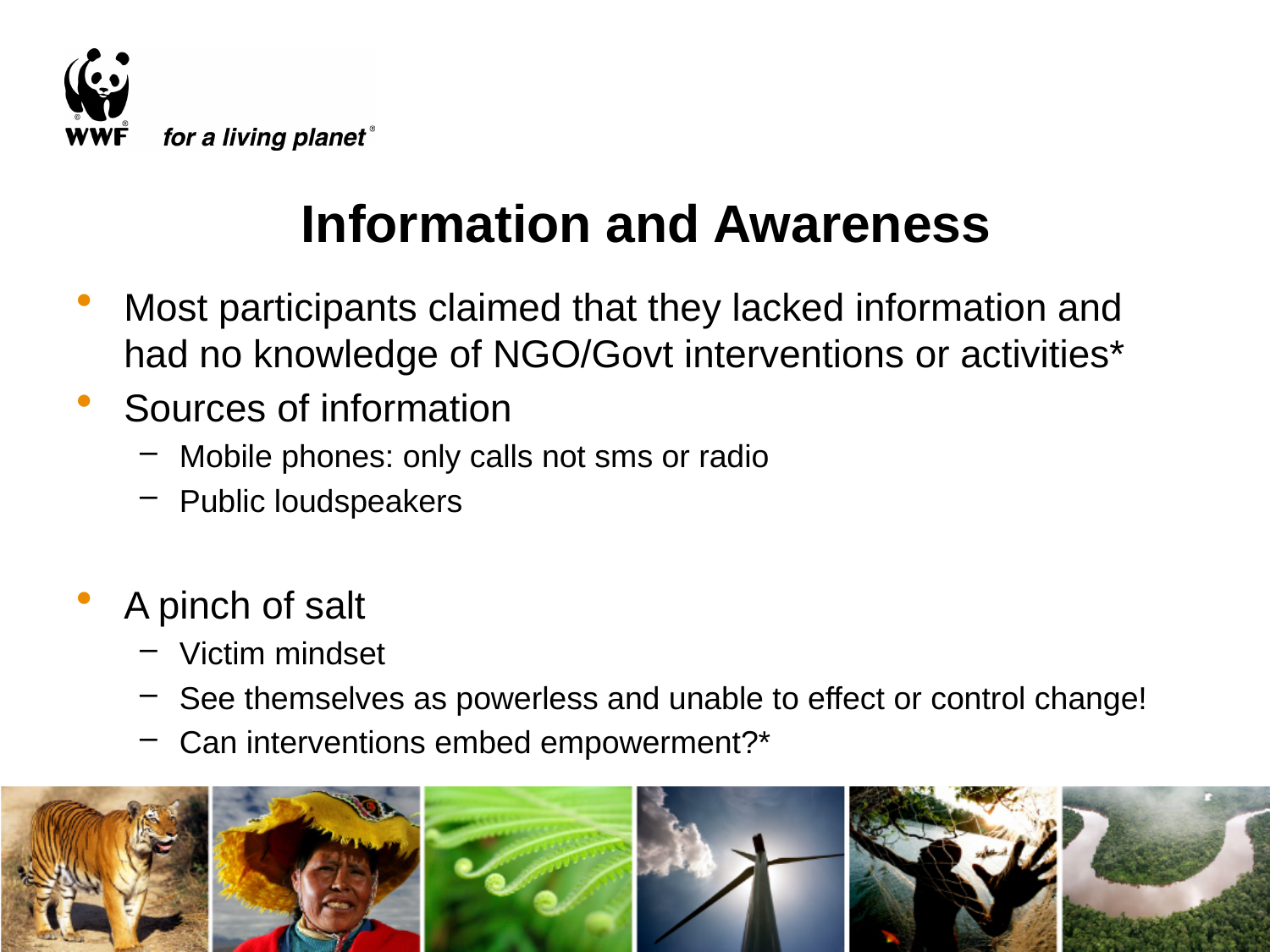

# Information and Awareness
Most participants claimed that they lacked information and had no knowledge of NGO/Govt interventions or activities*
Sources of information
Mobile phones: only calls not sms or radio
Public loudspeakers

A pinch of salt
Victim mindset
See themselves as powerless and unable to effect or control change!
Can interventions embed empowerment?*